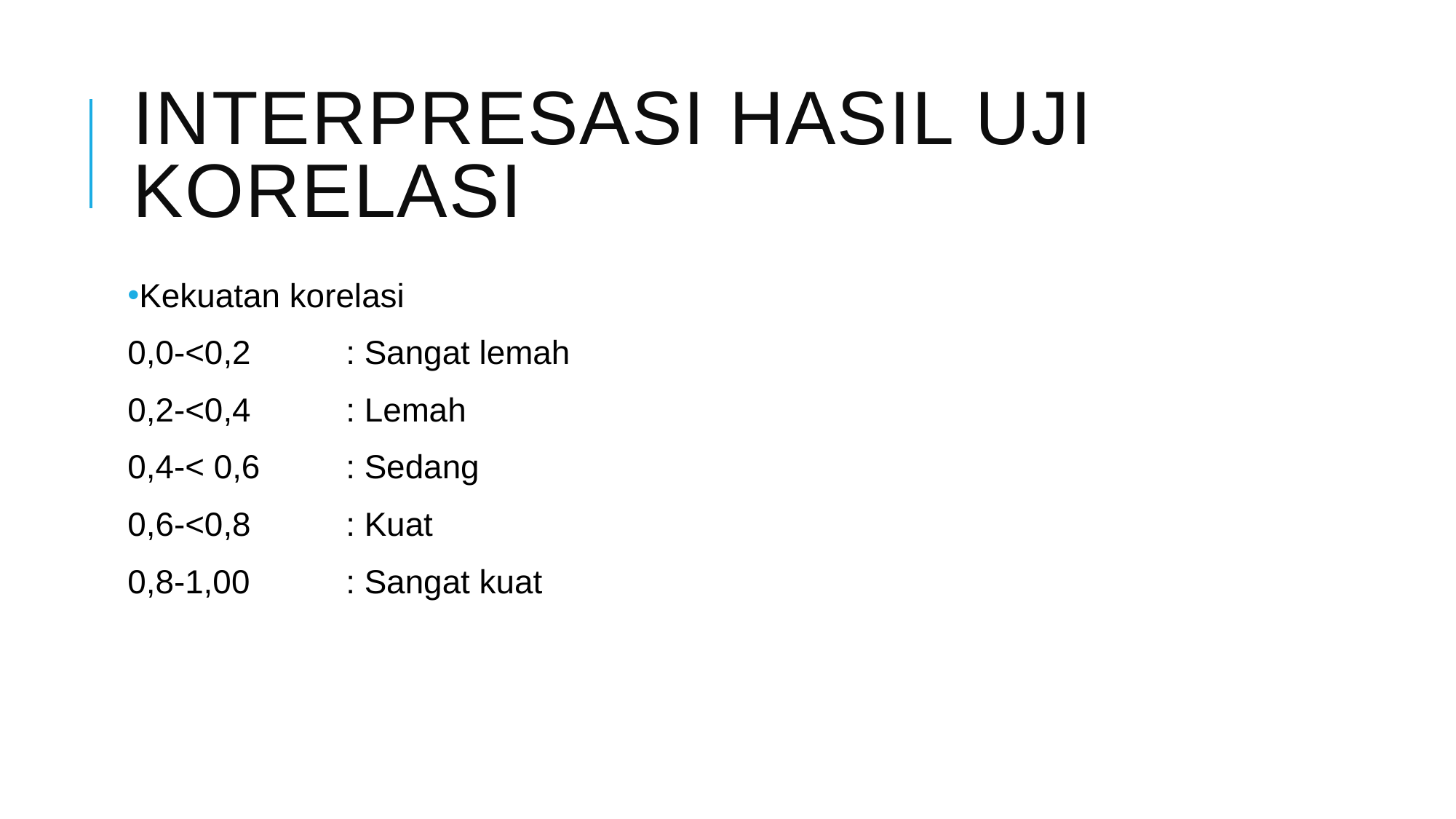

# Interpresasi hasil uji korelasi
Kekuatan korelasi
0,0-<0,2	: Sangat lemah
0,2-<0,4	: Lemah
0,4-< 0,6	: Sedang
0,6-<0,8	: Kuat
0,8-1,00	: Sangat kuat